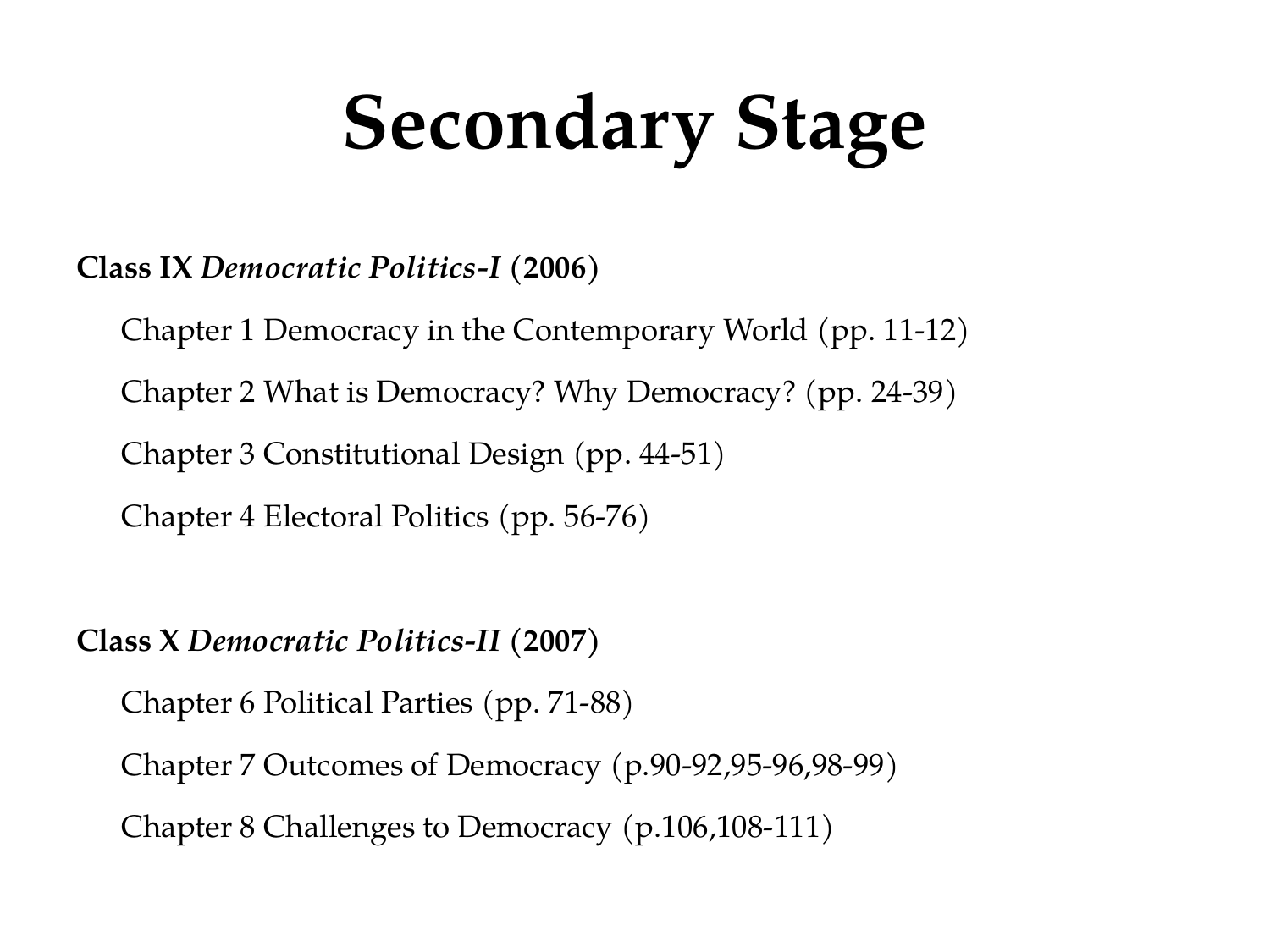

# Secondary Stage
Class IX Democratic Politics-I (2006)
	Chapter 1 Democracy in the Contemporary World (pp. 11-12)
	Chapter 2 What is Democracy? Why Democracy? (pp. 24-39)
	Chapter 3 Constitutional Design (pp. 44-51)
	Chapter 4 Electoral Politics (pp. 56-76)

Class X Democratic Politics-II (2007)
	Chapter 6 Political Parties (pp. 71-88)
	Chapter 7 Outcomes of Democracy (p.90-92,95-96,98-99)
	Chapter 8 Challenges to Democracy (p.106,108-111)